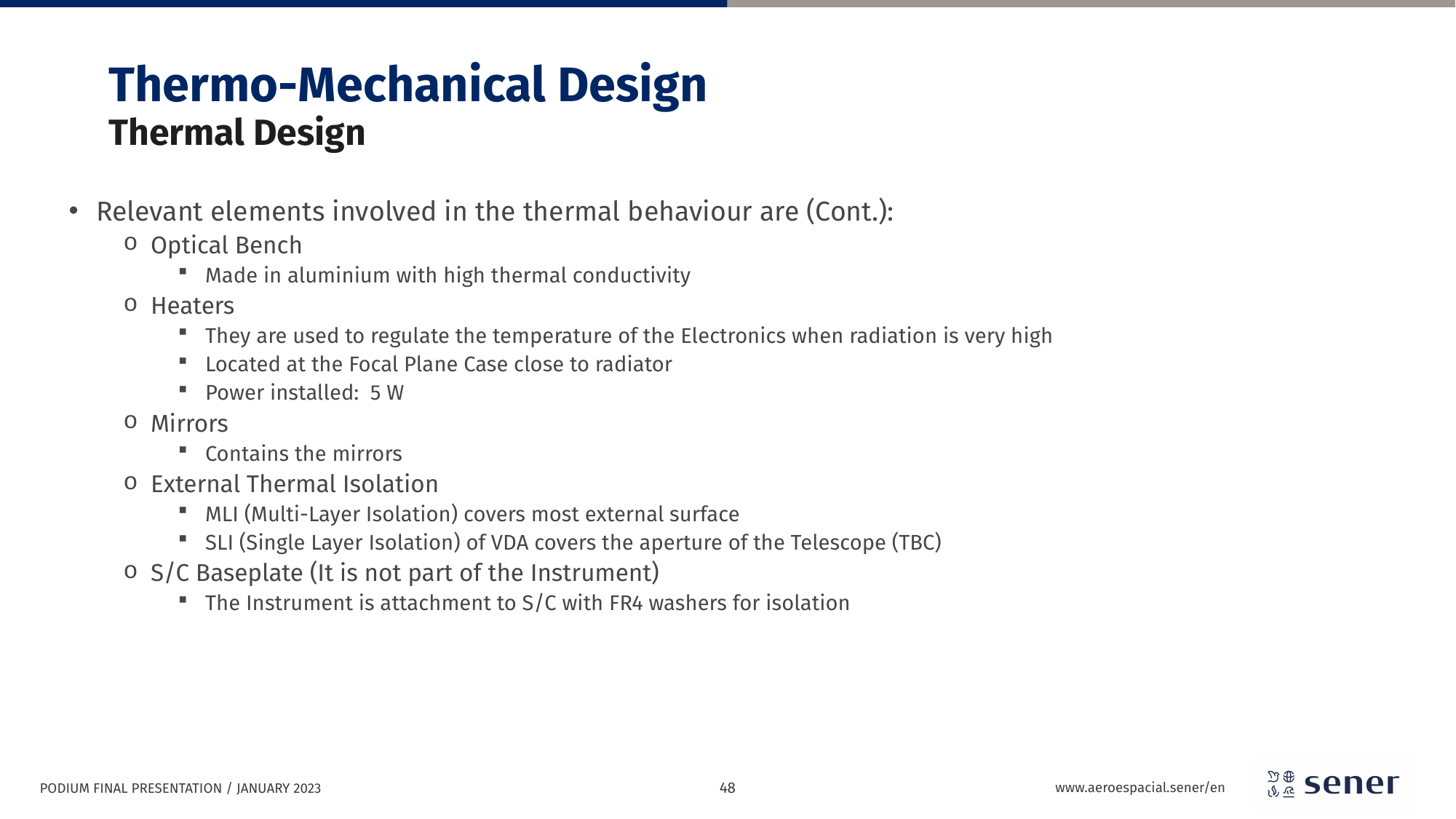

# Thermo-Mechanical Design
Thermal Design
Relevant elements involved in the thermal behaviour are (Cont.):
Optical Bench
Made in aluminium with high thermal conductivity
Heaters
They are used to regulate the temperature of the Electronics when radiation is very high
Located at the Focal Plane Case close to radiator
Power installed:  5 W
Mirrors
Contains the mirrors
External Thermal Isolation
MLI (Multi-Layer Isolation) covers most external surface
SLI (Single Layer Isolation) of VDA covers the aperture of the Telescope (TBC)
S/C Baseplate (It is not part of the Instrument)
The Instrument is attachment to S/C with FR4 washers for isolation